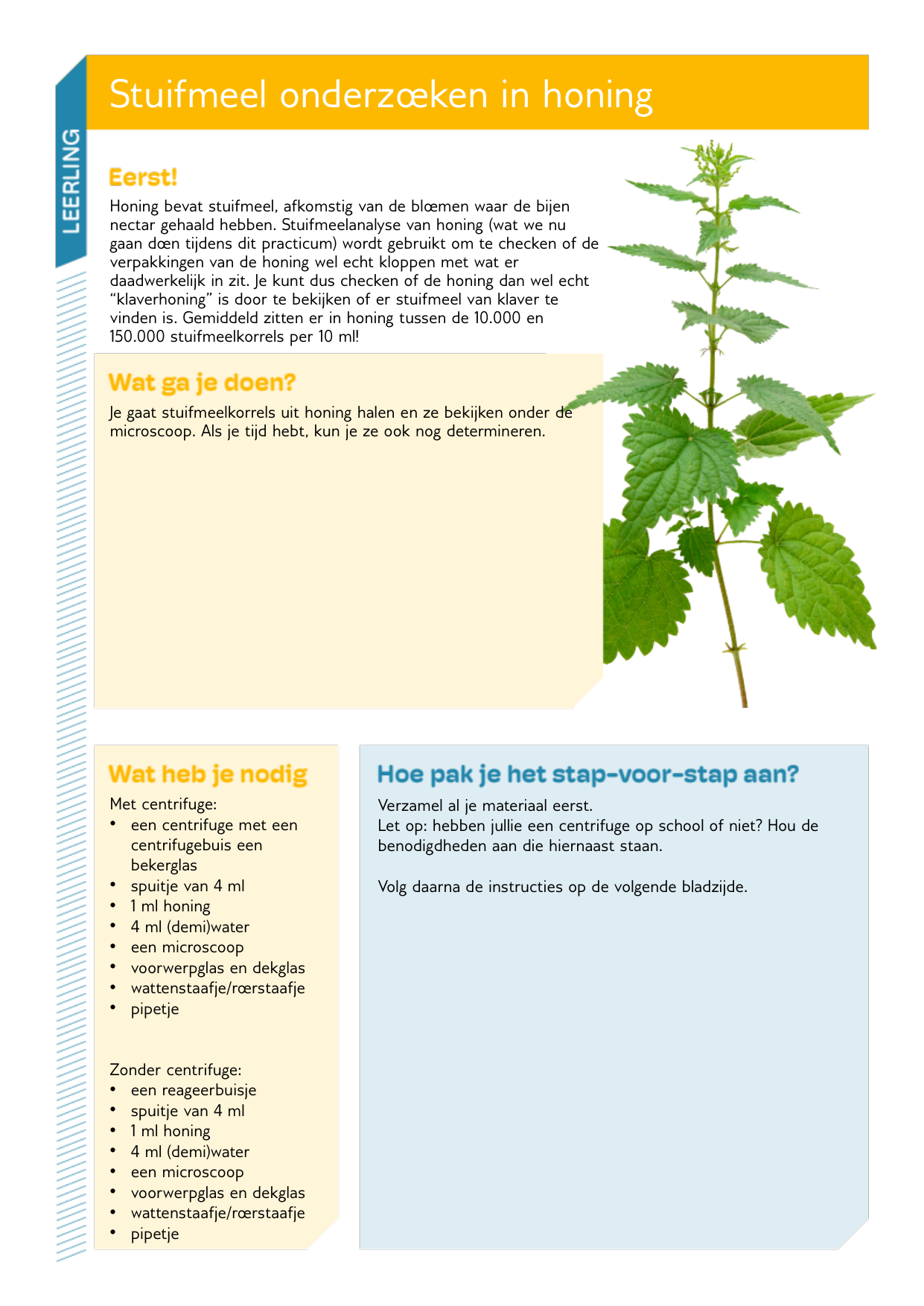

# Stuifmeel onderzoeken in honing
Honing bevat stuifmeel, afkomstig van de bloemen waar de bijen nectar gehaald hebben. Stuifmeelanalyse van honing (wat we nu gaan doen tijdens dit practicum) wordt gebruikt om te checken of de verpakkingen van de honing wel echt kloppen met wat er daadwerkelijk in zit. Je kunt dus checken of de honing dan wel echt “klaverhoning” is door te bekijken of er stuifmeel van klaver te vinden is. Gemiddeld zitten er in honing tussen de 10.000 en 150.000 stuifmeelkorrels per 10 ml!
Je gaat stuifmeelkorrels uit honing halen en ze bekijken onder de microscoop. Als je tijd hebt, kun je ze ook nog determineren.
Met centrifuge:
een centrifuge met een centrifugebuis een bekerglas
spuitje van 4 ml
1 ml honing
4 ml (demi)water
een microscoop
voorwerpglas en dekglas
wattenstaafje/roerstaafje
pipetje

Zonder centrifuge:
een reageerbuisje
spuitje van 4 ml
1 ml honing
4 ml (demi)water
een microscoop
voorwerpglas en dekglas
wattenstaafje/roerstaafje
pipetje
Verzamel al je materiaal eerst.
Let op: hebben jullie een centrifuge op school of niet? Hou de benodigdheden aan die hiernaast staan.

Volg daarna de instructies op de volgende bladzijde.